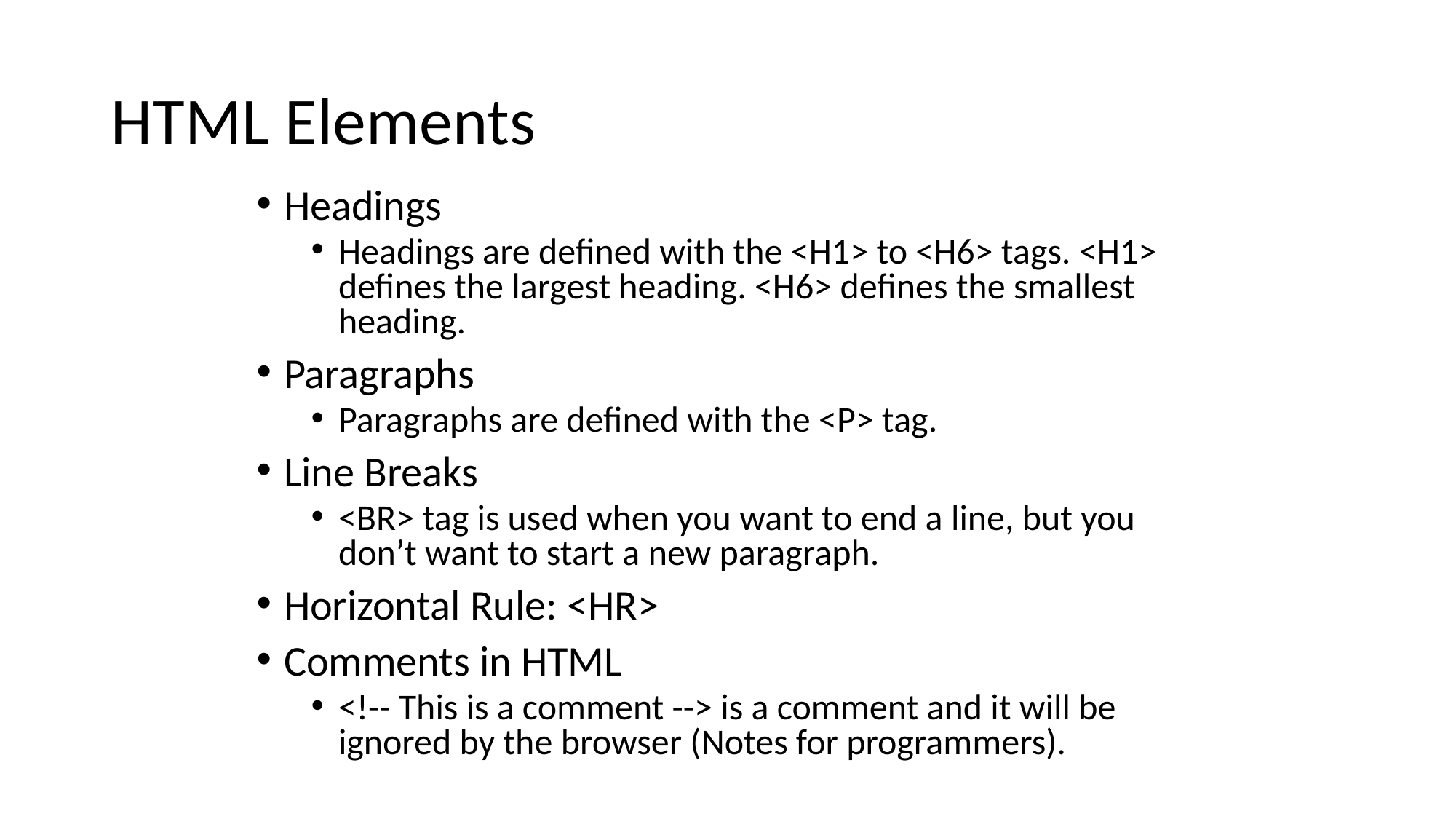

# HTML Elements
Headings
Headings are defined with the <H1> to <H6> tags. <H1> defines the largest heading. <H6> defines the smallest heading.
Paragraphs
Paragraphs are defined with the <P> tag.
Line Breaks
<BR> tag is used when you want to end a line, but you don’t want to start a new paragraph.
Horizontal Rule: <HR>
Comments in HTML
<!-- This is a comment --> is a comment and it will be ignored by the browser (Notes for programmers).